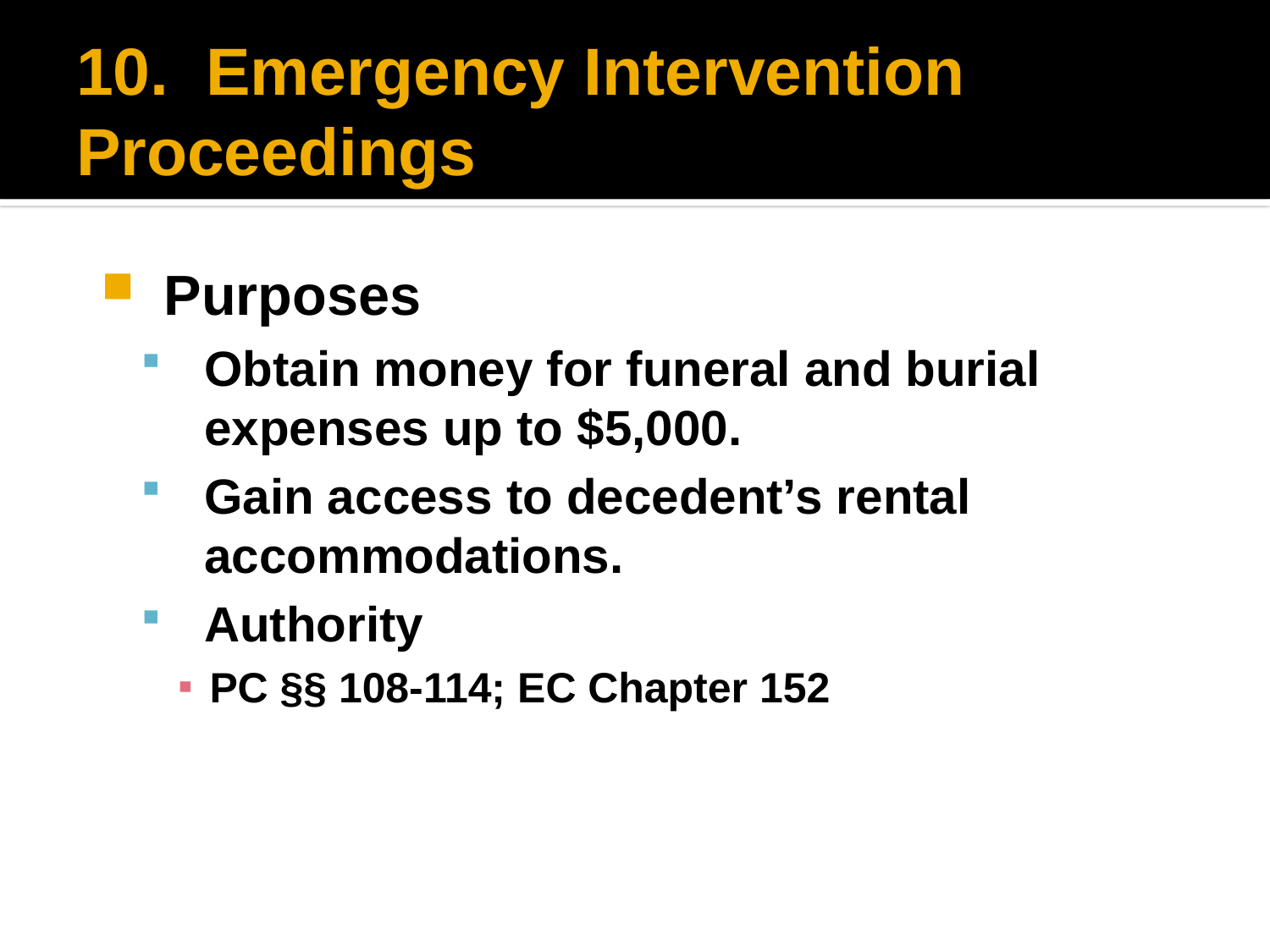

# 10.  Emergency Intervention Proceedings
Purposes
Obtain money for funeral and burial expenses up to $5,000.
Gain access to decedent’s rental accommodations.
Authority
PC §§ 108-114; EC Chapter 152